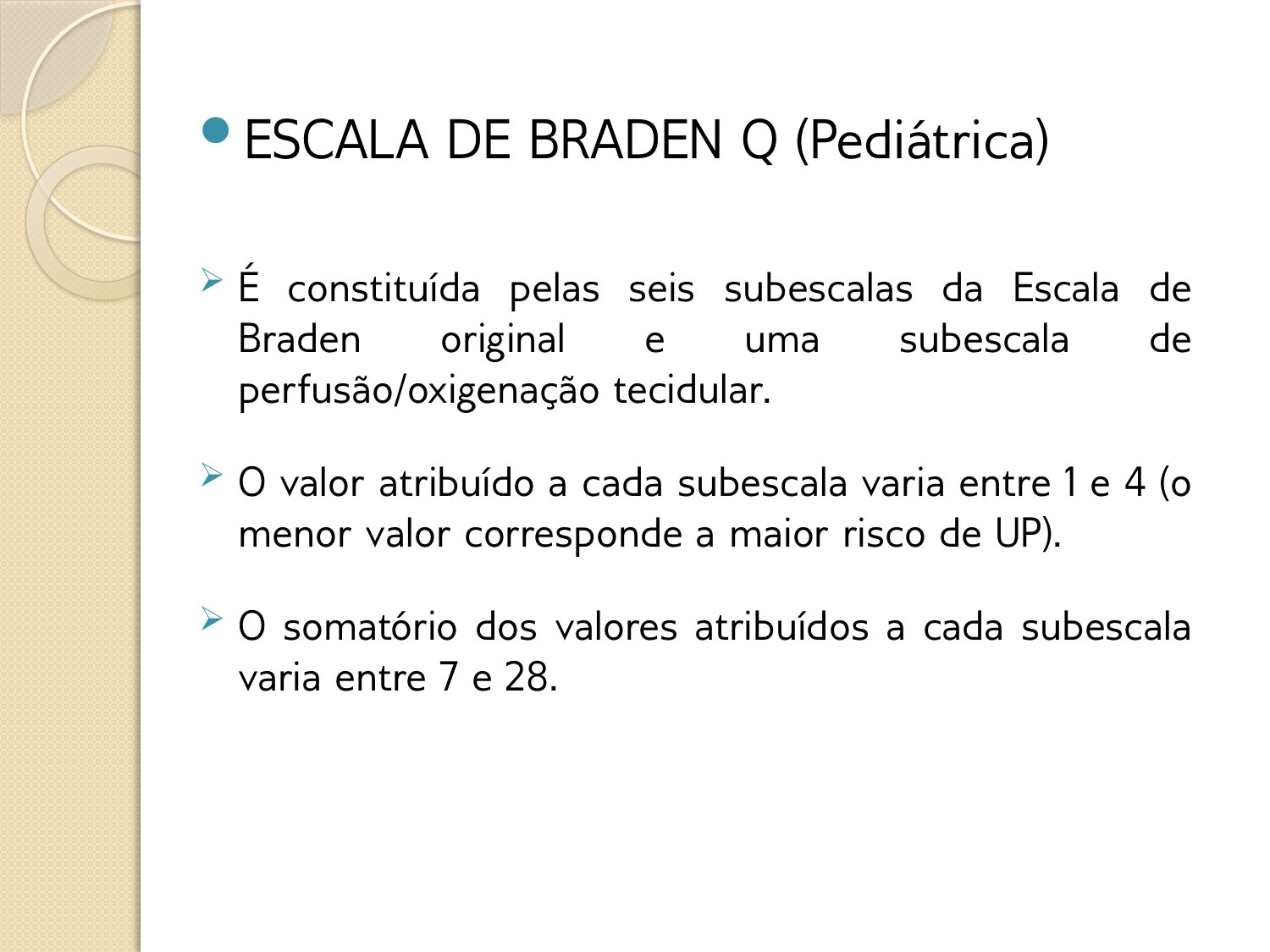

ESCALA DE BRADEN Q (Pediátrica)

É constituída pelas seis subescalas da Escala de Braden original e uma subescala de perfusão/oxigenação tecidular.
O valor atribuído a cada subescala varia entre 1 e 4 (o menor valor corresponde a maior risco de UP).
O somatório dos valores atribuídos a cada subescala varia entre 7 e 28.